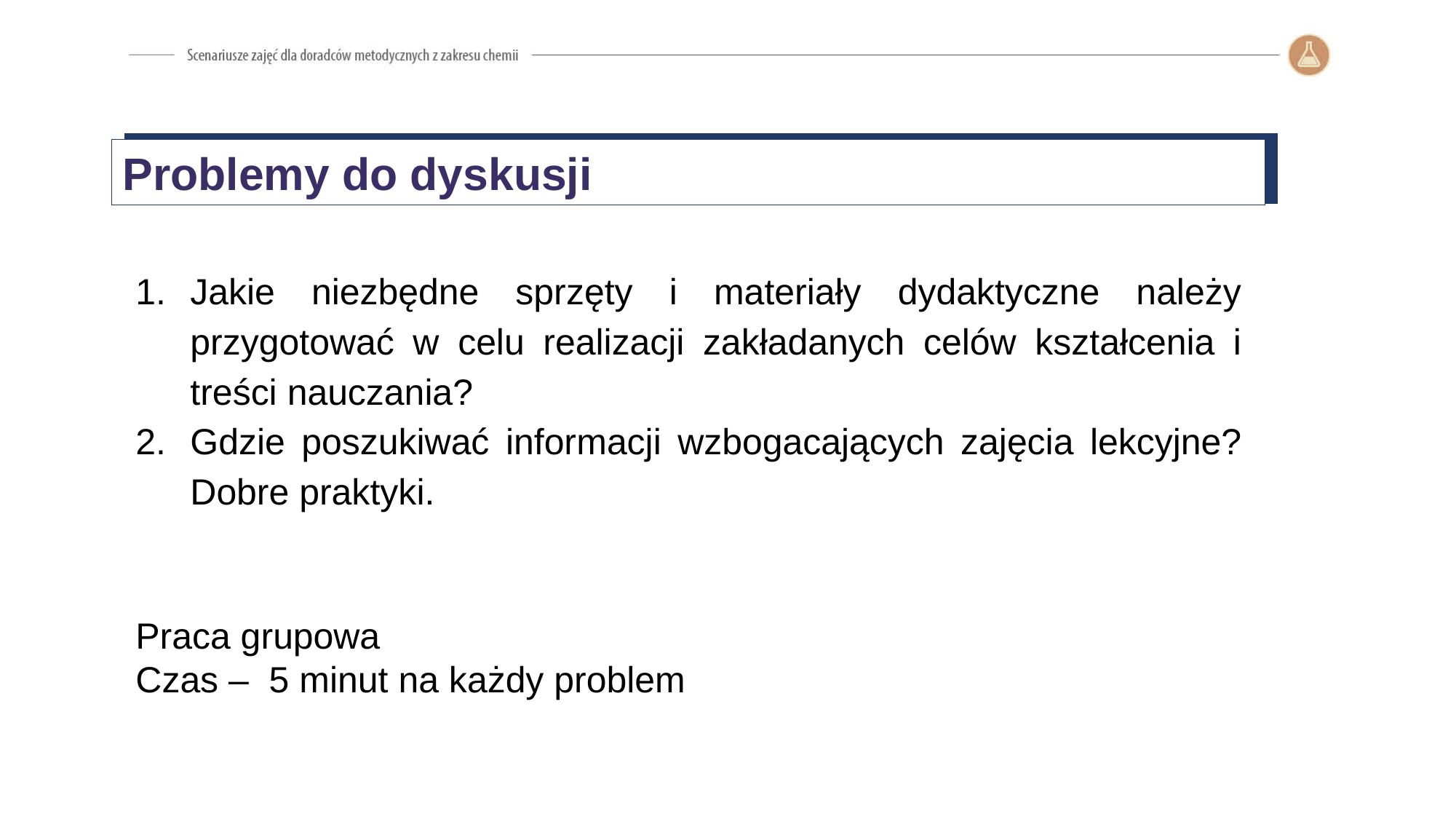

Problemy do dyskusji
Jakie niezbędne sprzęty i materiały dydaktyczne należy przygotować w celu realizacji zakładanych celów kształcenia i treści nauczania?
Gdzie poszukiwać informacji wzbogacających zajęcia lekcyjne? Dobre praktyki.

Praca grupowa
Czas –  5 minut na każdy problem